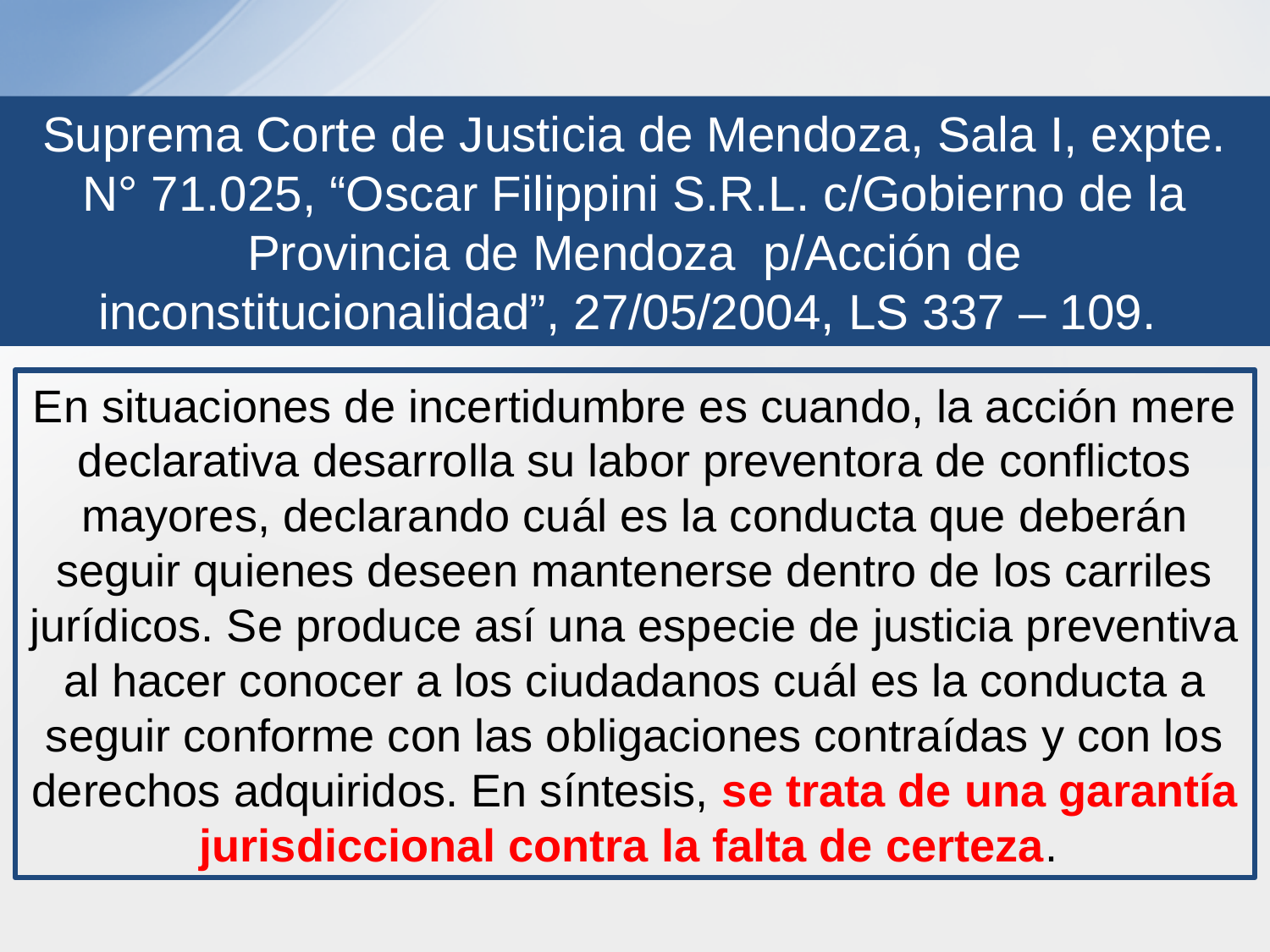

# Suprema Corte de Justicia de Mendoza, Sala I, expte. N° 71.025, “Oscar Filippini S.R.L. c/Gobierno de la Provincia de Mendoza  p/Acción de inconstitucionalidad”, 27/05/2004, LS 337 – 109.
En situaciones de incertidumbre es cuando, la acción mere declarativa desarrolla su labor preventora de conflictos mayores, declarando cuál es la conducta que deberán seguir quienes deseen mantenerse dentro de los carriles jurídicos. Se produce así una especie de justicia preventiva al hacer conocer a los ciudadanos cuál es la conducta a seguir conforme con las obligaciones contraídas y con los derechos adquiridos. En síntesis, se trata de una garantía jurisdiccional contra la falta de certeza.